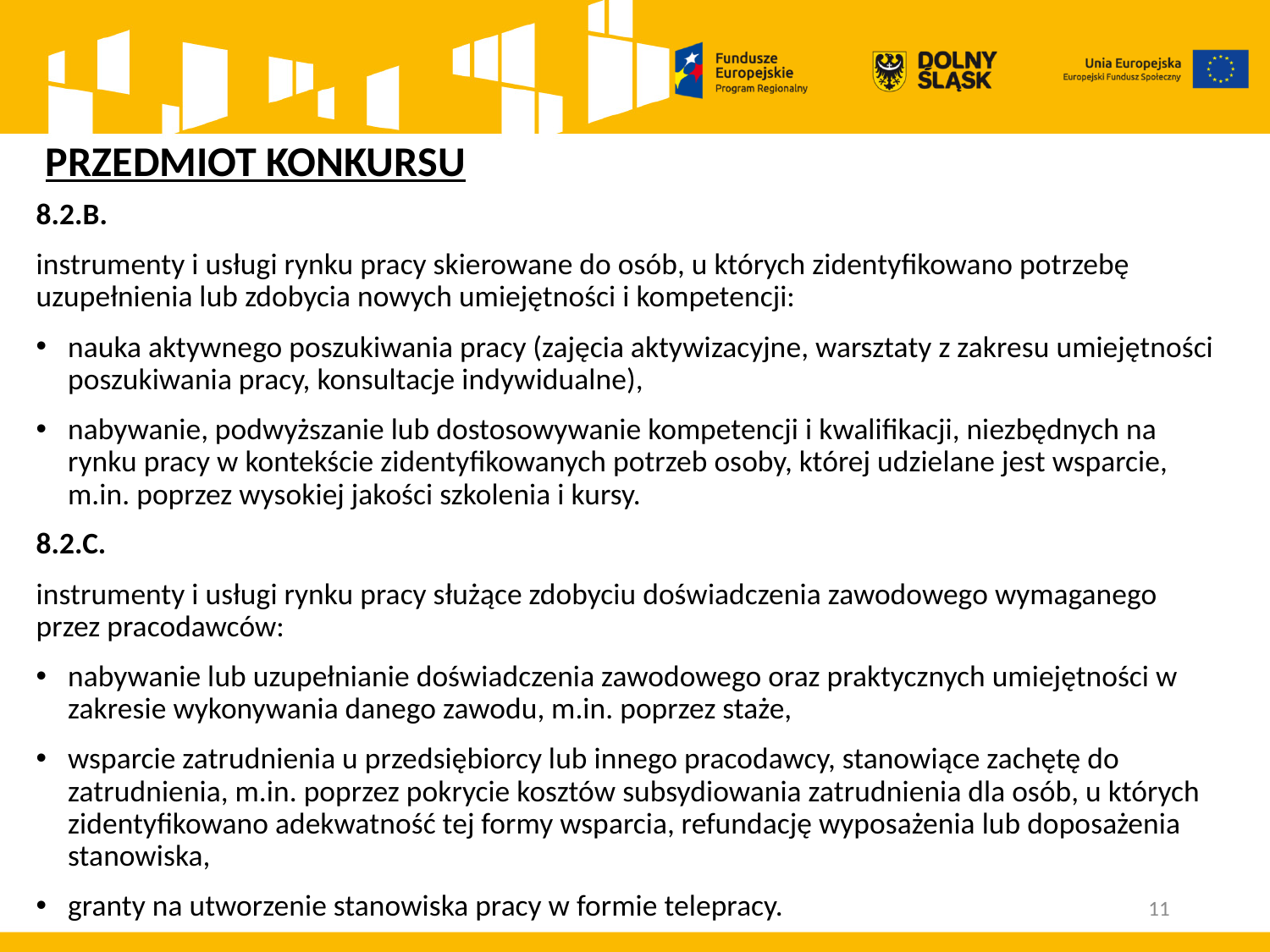

# PRZEDMIOT KONKURSU
8.2.B.
instrumenty i usługi rynku pracy skierowane do osób, u których zidentyfikowano potrzebę uzupełnienia lub zdobycia nowych umiejętności i kompetencji:
nauka aktywnego poszukiwania pracy (zajęcia aktywizacyjne, warsztaty z zakresu umiejętności poszukiwania pracy, konsultacje indywidualne),
nabywanie, podwyższanie lub dostosowywanie kompetencji i kwalifikacji, niezbędnych na rynku pracy w kontekście zidentyfikowanych potrzeb osoby, której udzielane jest wsparcie, m.in. poprzez wysokiej jakości szkolenia i kursy.
8.2.C.
instrumenty i usługi rynku pracy służące zdobyciu doświadczenia zawodowego wymaganego przez pracodawców:
nabywanie lub uzupełnianie doświadczenia zawodowego oraz praktycznych umiejętności w zakresie wykonywania danego zawodu, m.in. poprzez staże,
wsparcie zatrudnienia u przedsiębiorcy lub innego pracodawcy, stanowiące zachętę do zatrudnienia, m.in. poprzez pokrycie kosztów subsydiowania zatrudnienia dla osób, u których zidentyfikowano adekwatność tej formy wsparcia, refundację wyposażenia lub doposażenia stanowiska,
granty na utworzenie stanowiska pracy w formie telepracy.
11